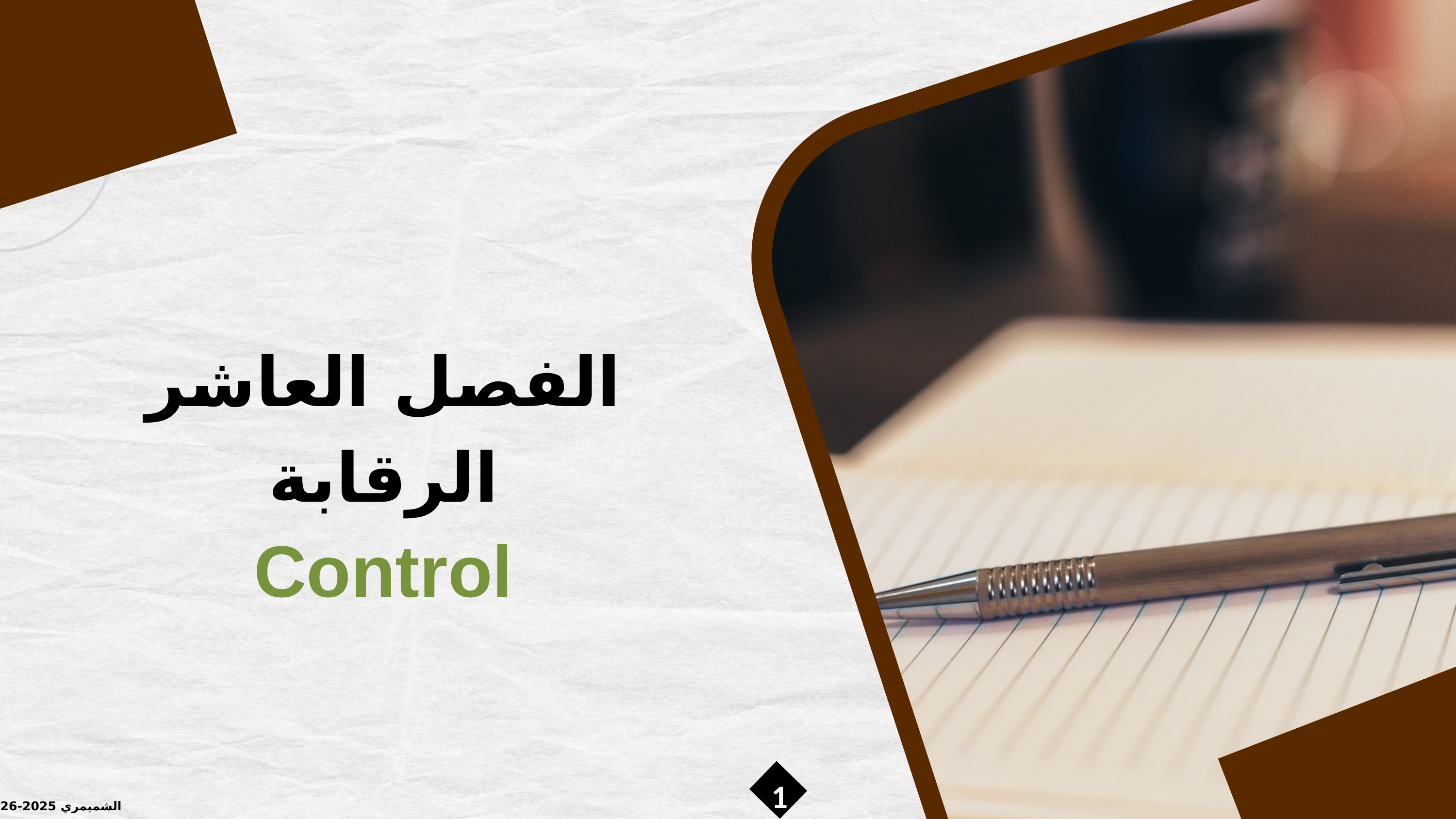

الفصل العاشر
الرقابة
Control

1
الشميمري 2025-2026